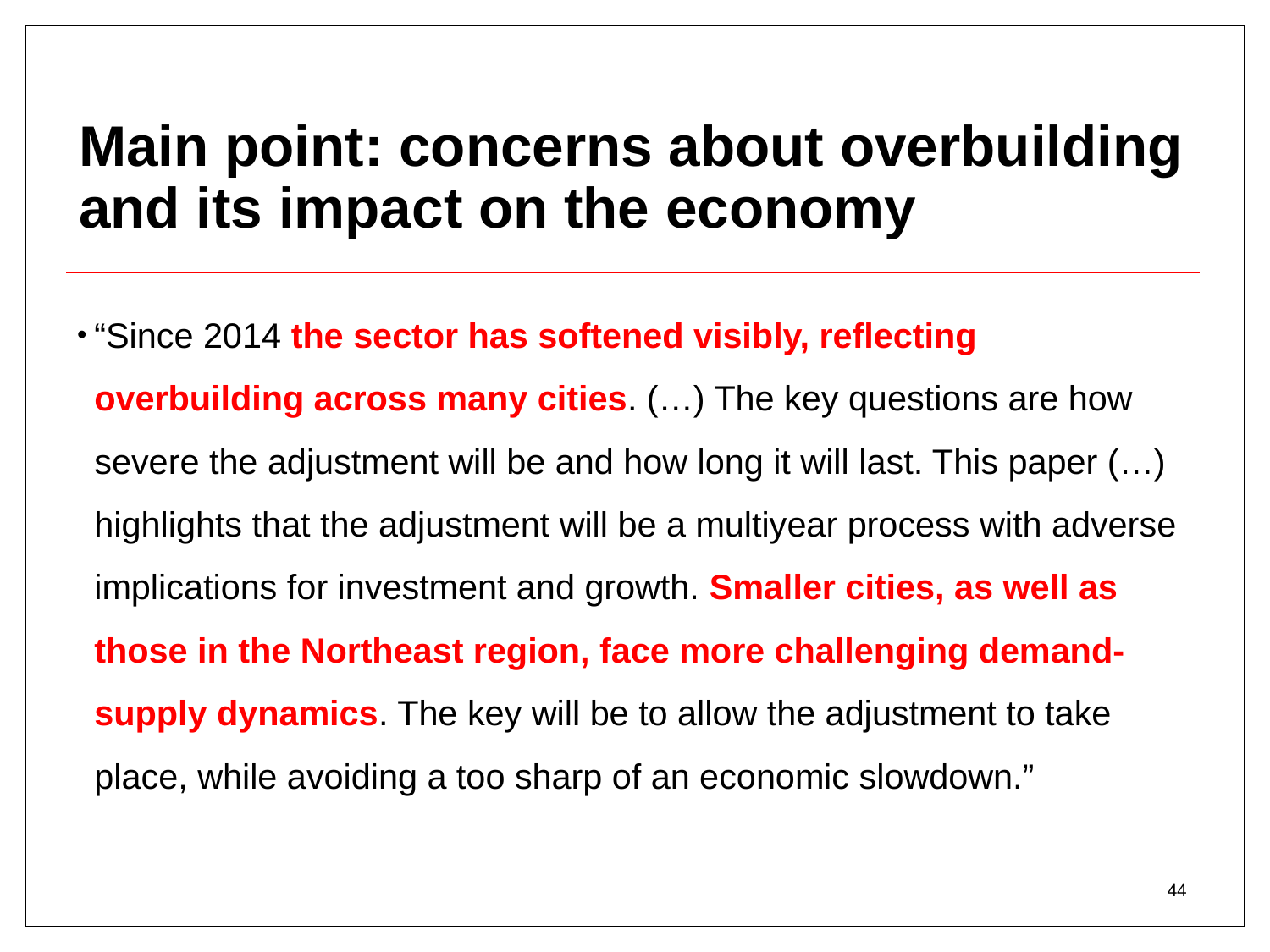

# Main point: concerns about overbuilding and its impact on the economy
“Since 2014 the sector has softened visibly, reflecting overbuilding across many cities. (…) The key questions are how severe the adjustment will be and how long it will last. This paper (…) highlights that the adjustment will be a multiyear process with adverse implications for investment and growth. Smaller cities, as well as those in the Northeast region, face more challenging demand-supply dynamics. The key will be to allow the adjustment to take place, while avoiding a too sharp of an economic slowdown.”
44